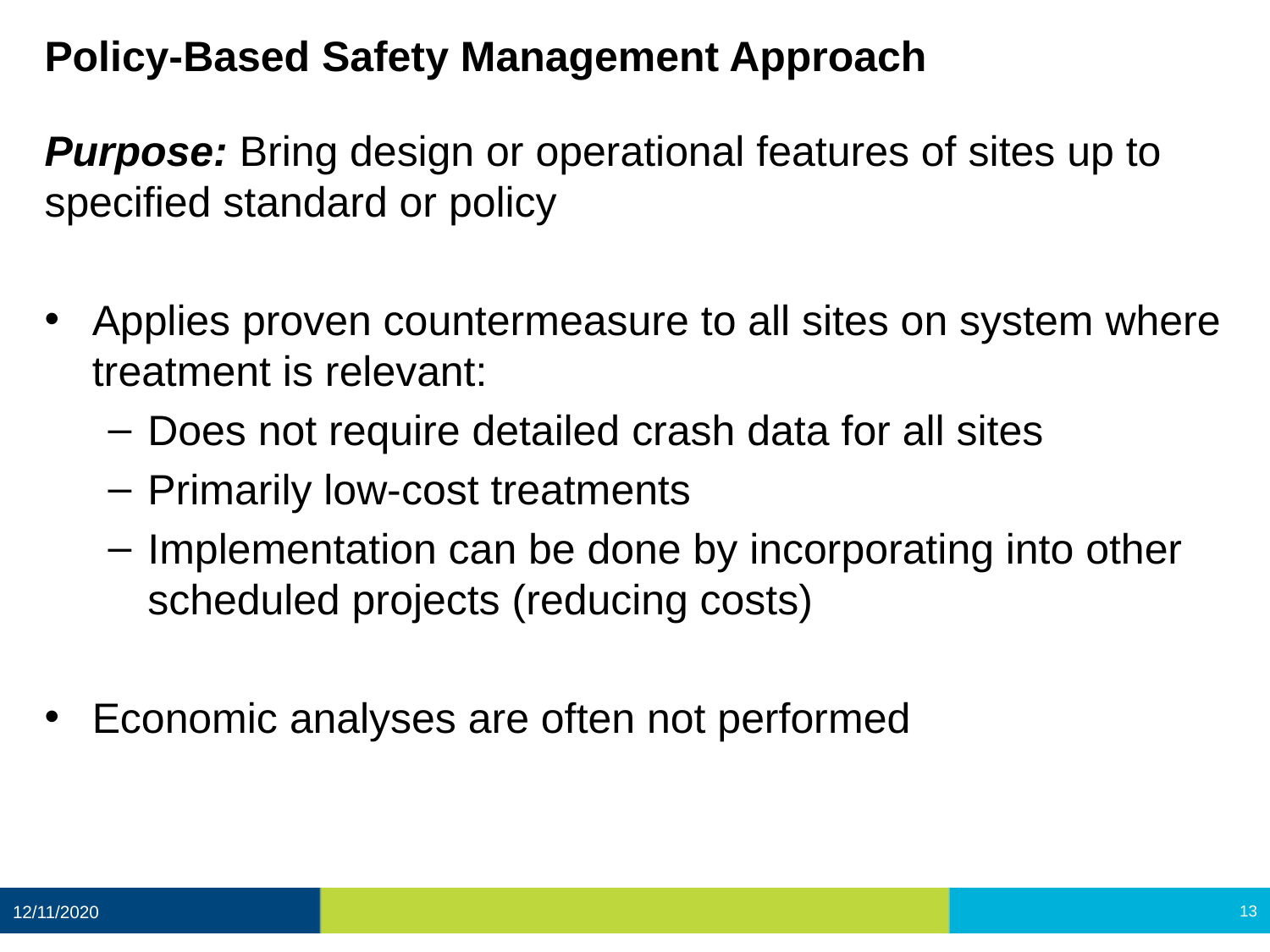

# Policy-Based Safety Management Approach
Purpose: Bring design or operational features of sites up to specified standard or policy

Applies proven countermeasure to all sites on system where treatment is relevant:
Does not require detailed crash data for all sites
Primarily low-cost treatments
Implementation can be done by incorporating into other scheduled projects (reducing costs)

Economic analyses are often not performed

12/11/2020